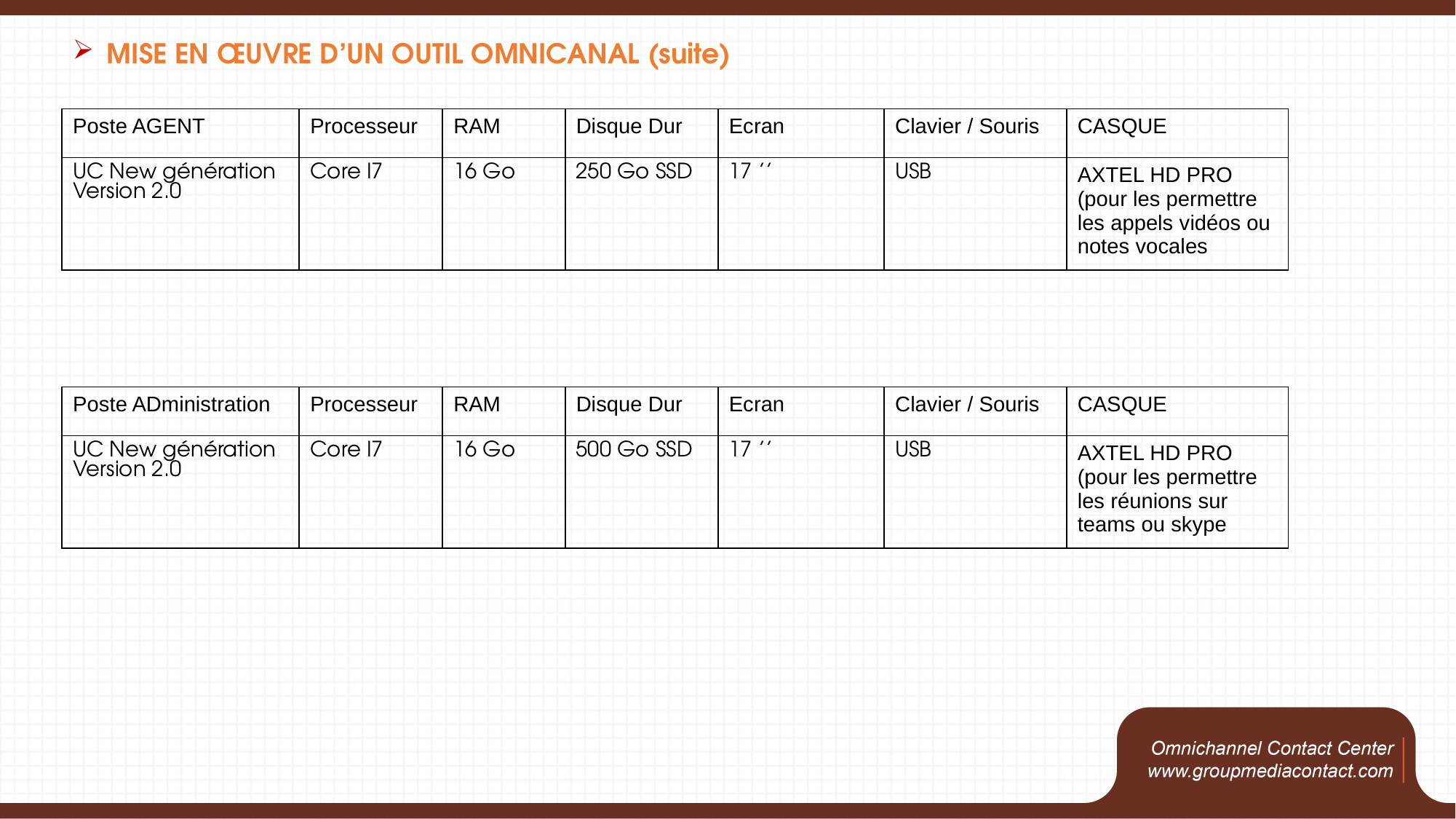

MISE EN ŒUVRE D’UN OUTIL OMNICANAL (suite)

| Poste AGENT | Processeur | RAM | Disque Dur | Ecran | Clavier / Souris | CASQUE |
| --- | --- | --- | --- | --- | --- | --- |
| UC New génération Version 2.0 | Core I7 | 16 Go | 250 Go SSD | 17 ’’ | USB | AXTEL HD PRO (pour les permettre les appels vidéos ou notes vocales |
| Poste ADministration | Processeur | RAM | Disque Dur | Ecran | Clavier / Souris | CASQUE |
| --- | --- | --- | --- | --- | --- | --- |
| UC New génération Version 2.0 | Core I7 | 16 Go | 500 Go SSD | 17 ’’ | USB | AXTEL HD PRO (pour les permettre les réunions sur teams ou skype |